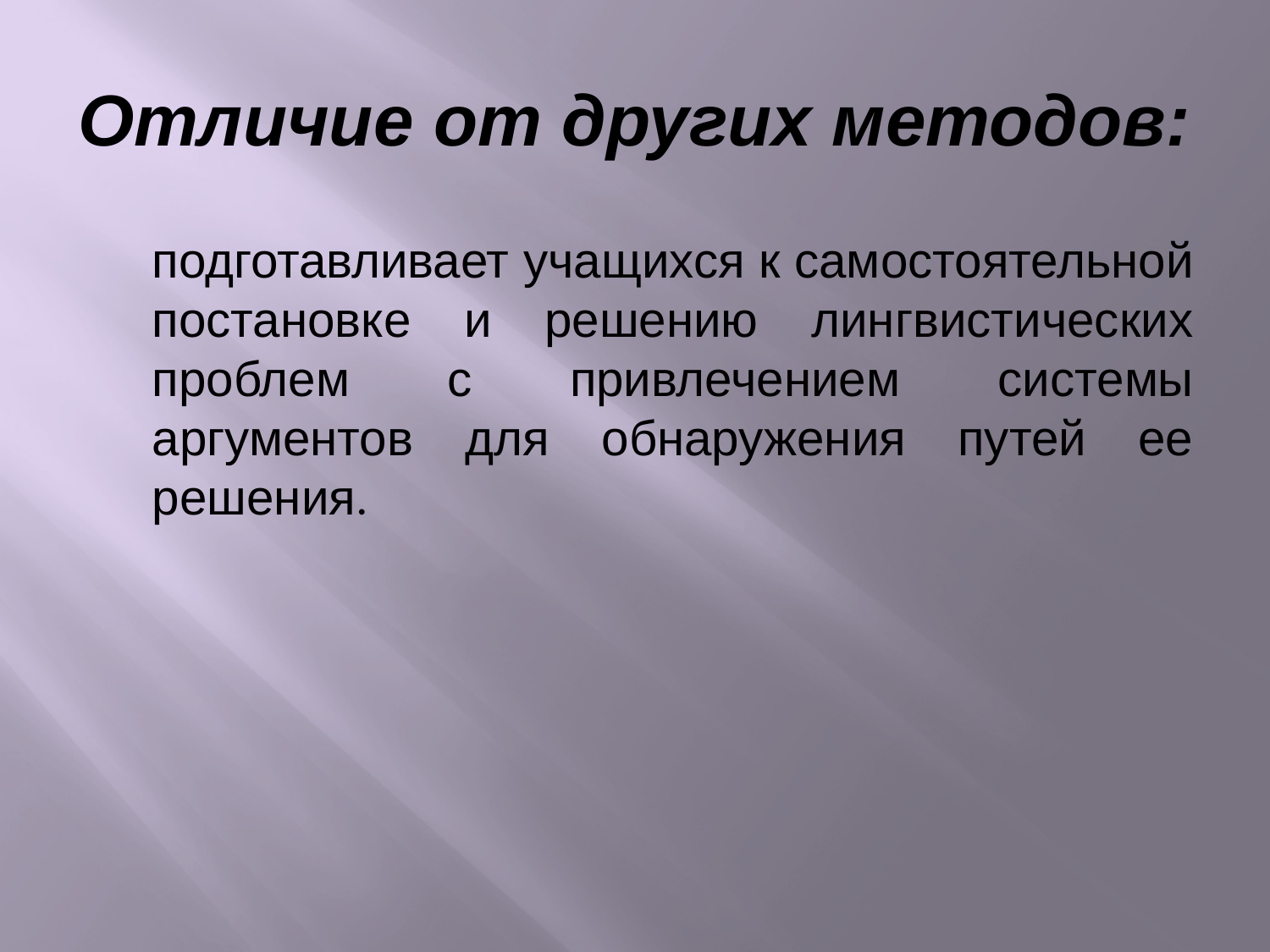

# Отличие от других методов:
	подготавливает учащихся к самостоятельной постановке и решению лингвистических проблем с привлечением системы аргументов для обнаружения путей ее решения.